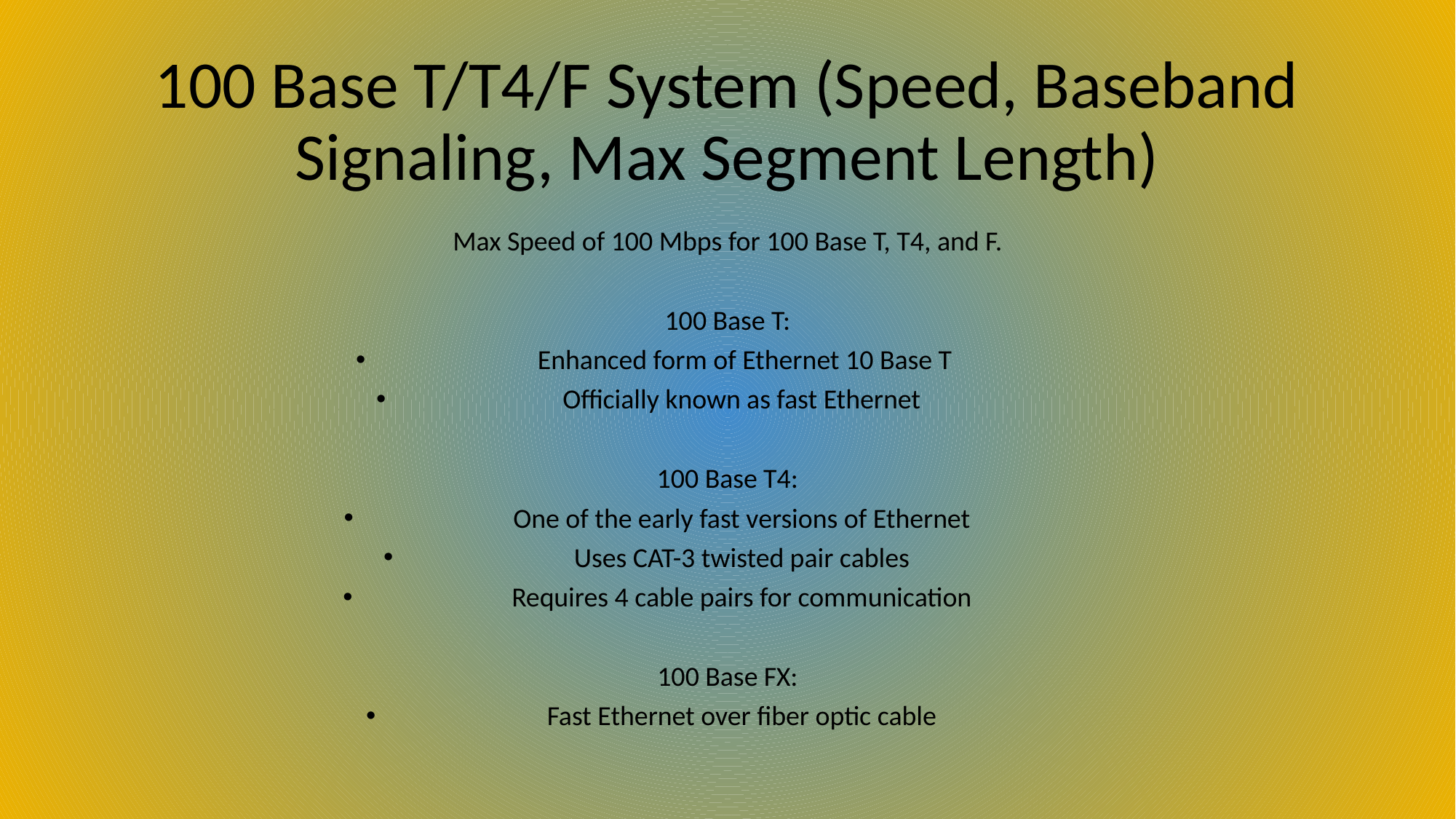

# 100 Base T/T4/F System (Speed, Baseband Signaling, Max Segment Length)
Max Speed of 100 Mbps for 100 Base T, T4, and F.

100 Base T:
 Enhanced form of Ethernet 10 Base T
Officially known as fast Ethernet

100 Base T4:
One of the early fast versions of Ethernet
Uses CAT-3 twisted pair cables
Requires 4 cable pairs for communication

100 Base FX:
Fast Ethernet over fiber optic cable